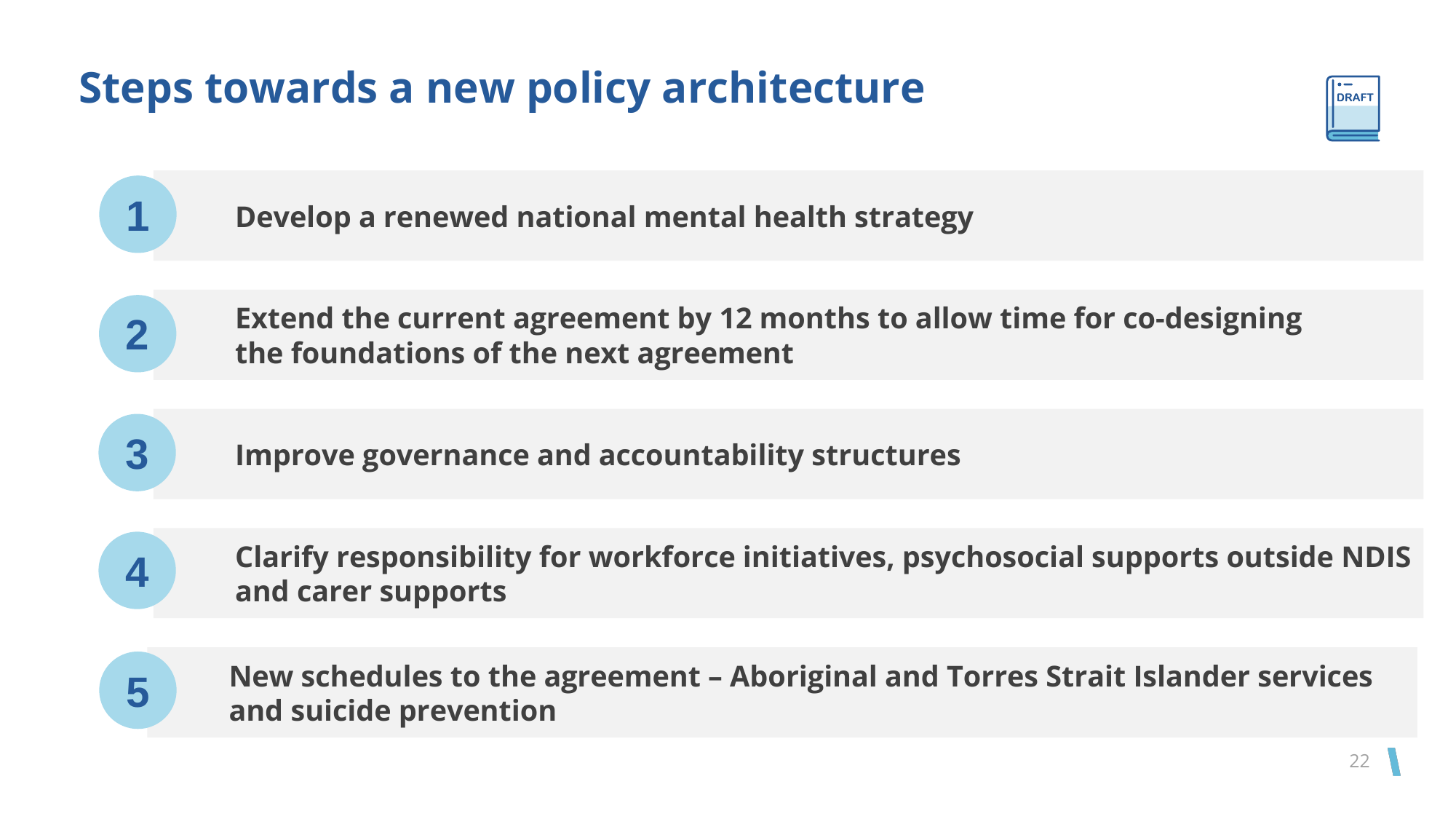

# Steps towards a new policy architecture

Develop a renewed national mental health strategy

1
Extend the current agreement by 12 months to allow time for co-designing
the foundations of the next agreement

2
Improve governance and accountability structures

3
Clarify responsibility for workforce initiatives, psychosocial supports outside NDIS and carer supports

4
New schedules to the agreement – Aboriginal and Torres Strait Islander services and suicide prevention

5
22